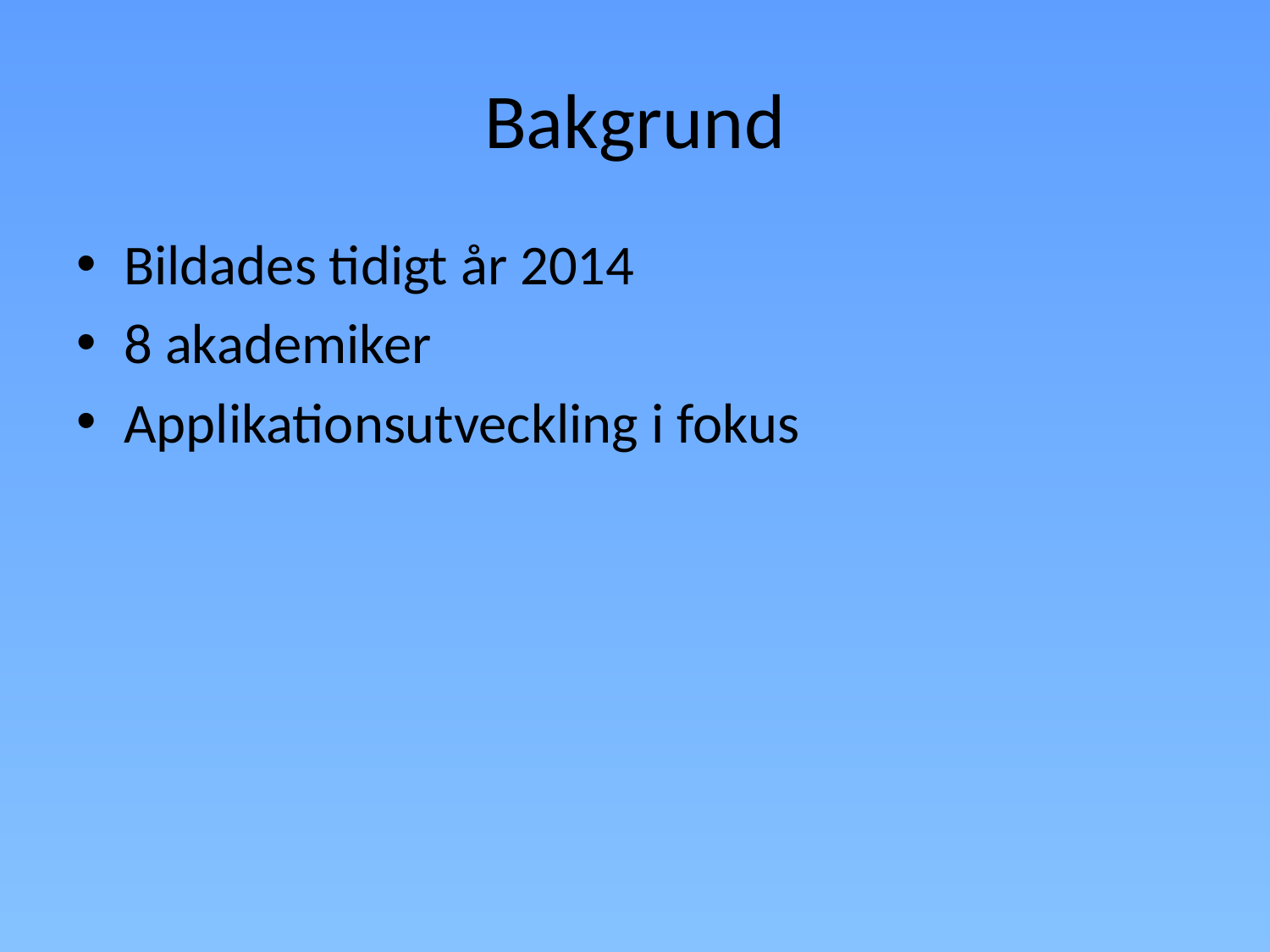

# Bakgrund
Bildades tidigt år 2014
8 akademiker
Applikationsutveckling i fokus